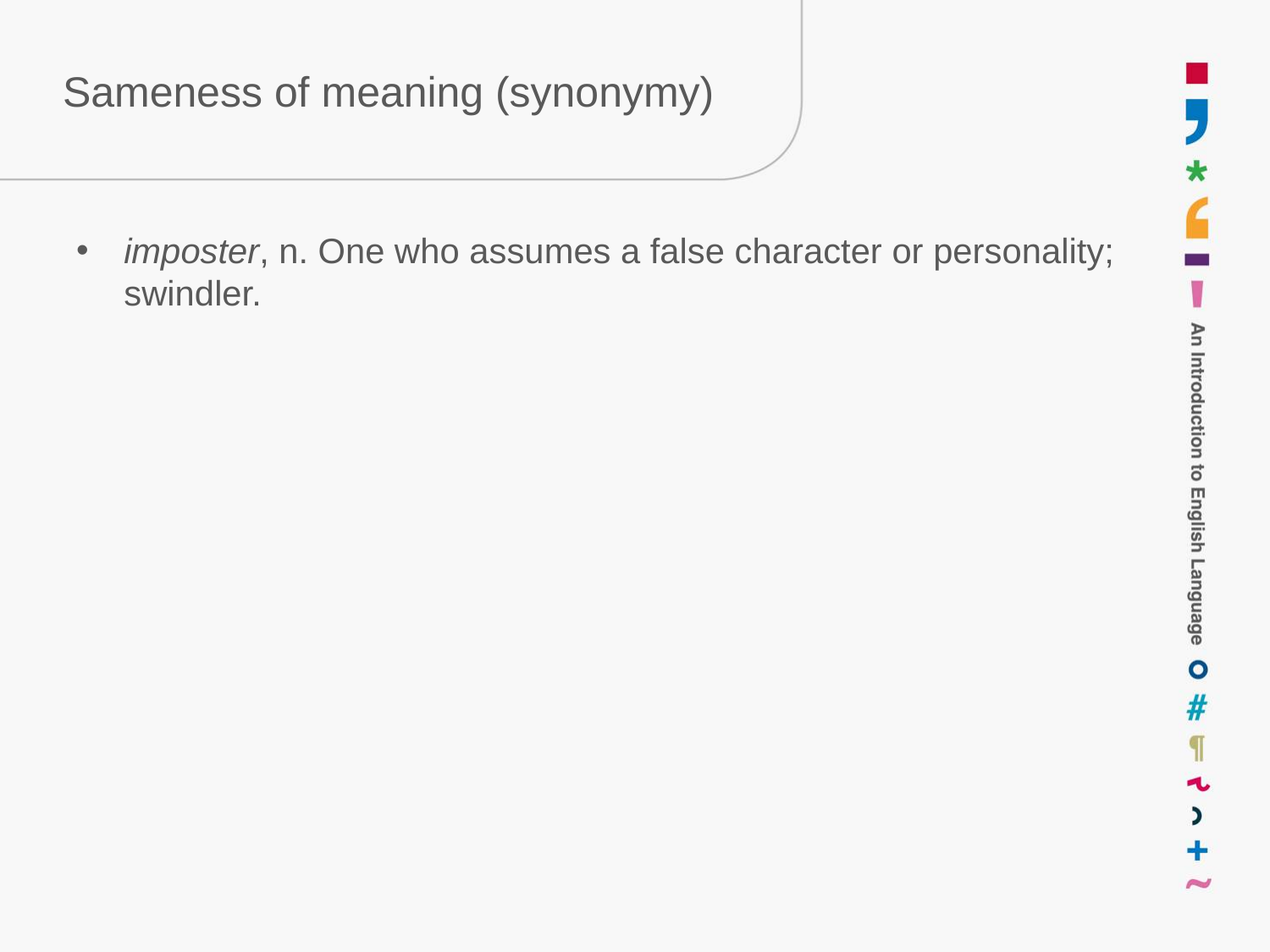

# Sameness of meaning (synonymy)
imposter, n. One who assumes a false character or personality; swindler.